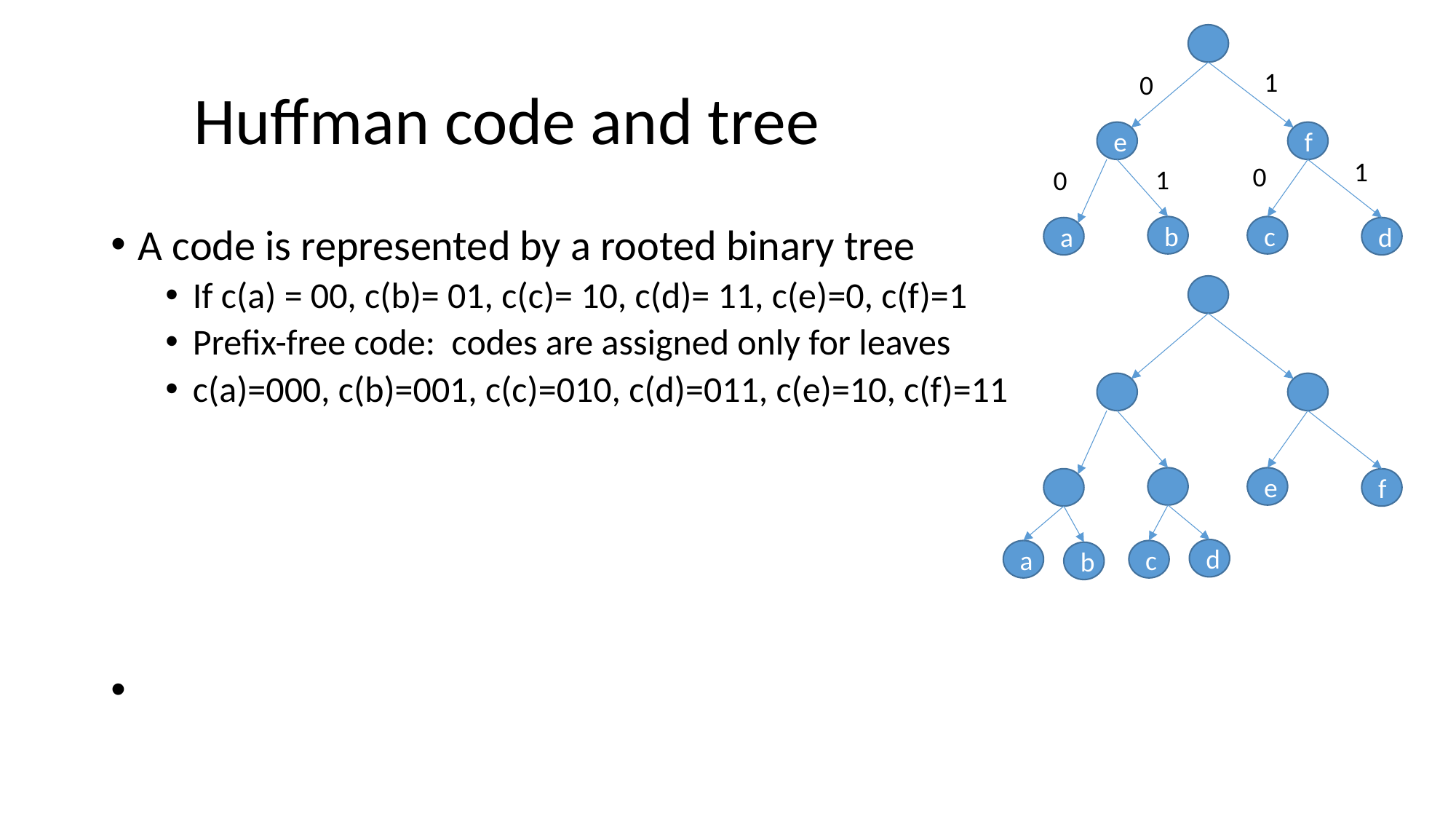

# Huffman code and tree
1
0
e
f
1
0
1
0
c
b
a
d
A code is represented by a rooted binary tree
If c(a) = 00, c(b)= 01, c(c)= 10, c(d)= 11, c(e)=0, c(f)=1
Prefix-free code:  codes are assigned only for leaves
c(a)=000, c(b)=001, c(c)=010, c(d)=011, c(e)=10, c(f)=11

e

f
d
a
c
b